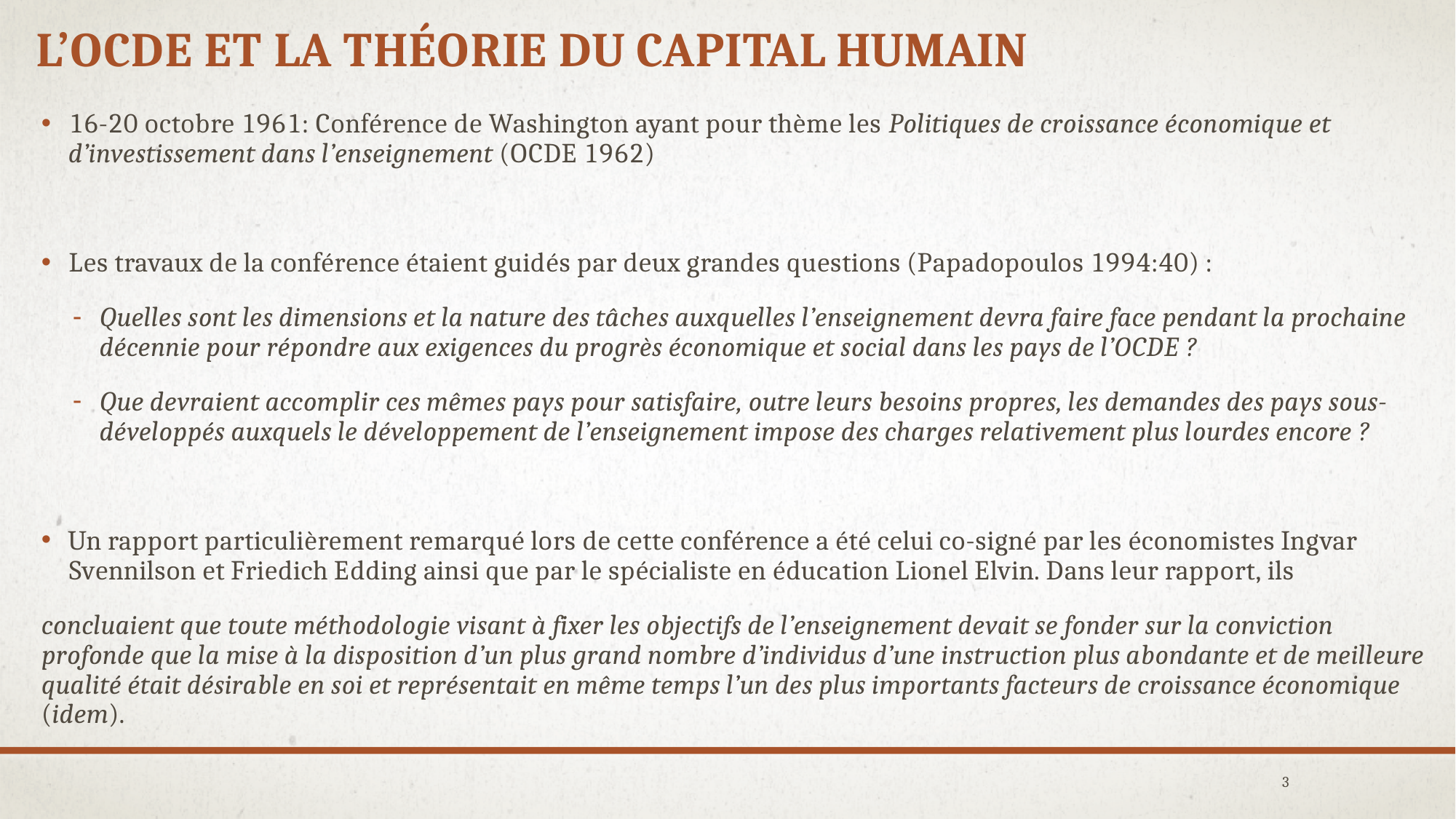

# L’OCDE et la théorie du capital Humain
16-20 octobre 1961: Conférence de Washington ayant pour thème les Politiques de croissance économique et d’investissement dans l’enseignement (OCDE 1962)

Les travaux de la conférence étaient guidés par deux grandes questions (Papadopoulos 1994:40) :
Quelles sont les dimensions et la nature des tâches auxquelles l’enseignement devra faire face pendant la prochaine décennie pour répondre aux exigences du progrès économique et social dans les pays de l’OCDE ?
Que devraient accomplir ces mêmes pays pour satisfaire, outre leurs besoins propres, les demandes des pays sous-développés auxquels le développement de l’enseignement impose des charges relativement plus lourdes encore ?

Un rapport particulièrement remarqué lors de cette conférence a été celui co-signé par les économistes Ingvar Svennilson et Friedich Edding ainsi que par le spécialiste en éducation Lionel Elvin. Dans leur rapport, ils
concluaient que toute méthodologie visant à fixer les objectifs de l’enseignement devait se fonder sur la conviction profonde que la mise à la disposition d’un plus grand nombre d’individus d’une instruction plus abondante et de meilleure qualité était désirable en soi et représentait en même temps l’un des plus importants facteurs de croissance économique (idem).
3